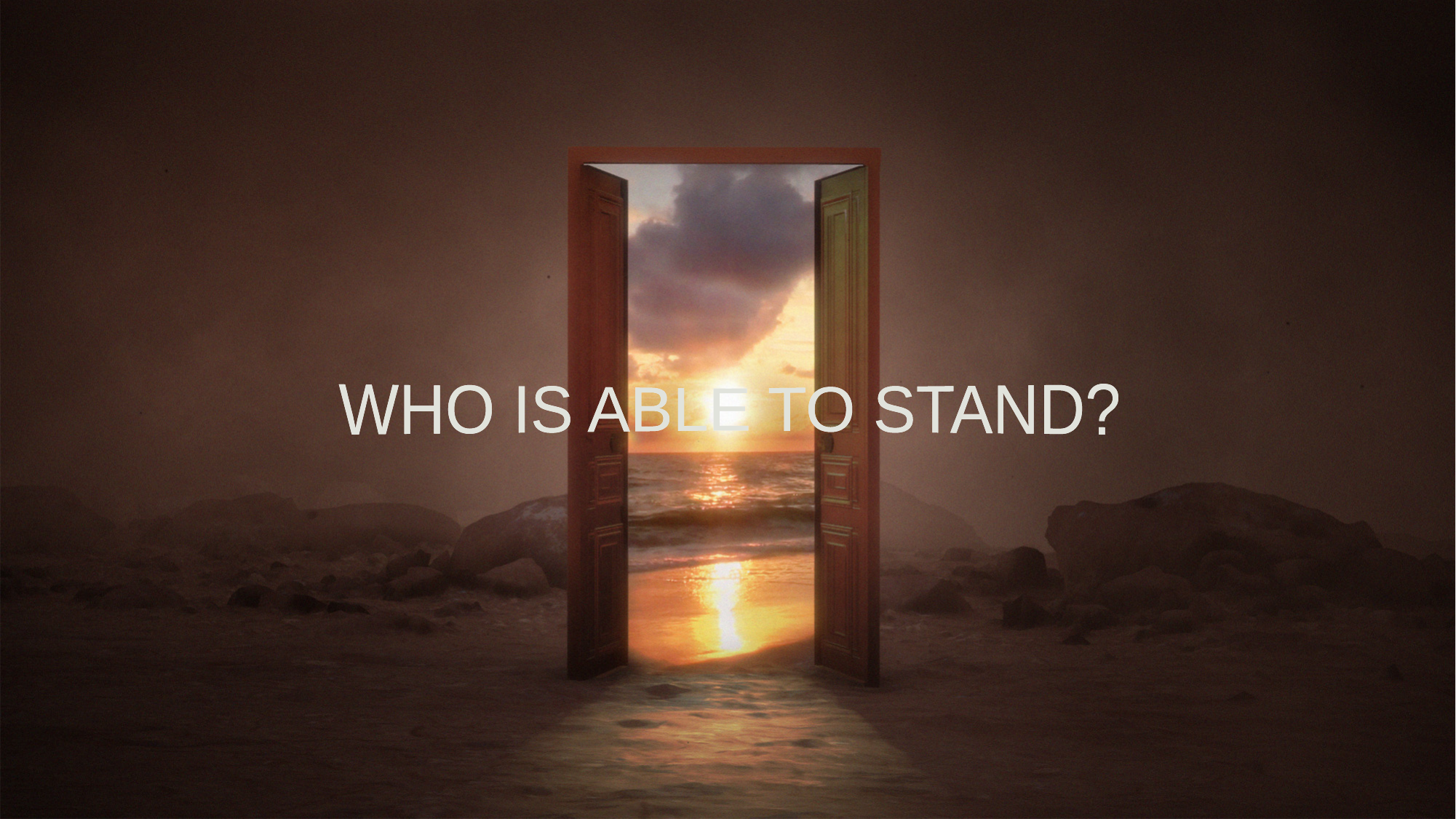

WHO IS ABLE TO STAND?
WHO IS ABLE TO STAND?